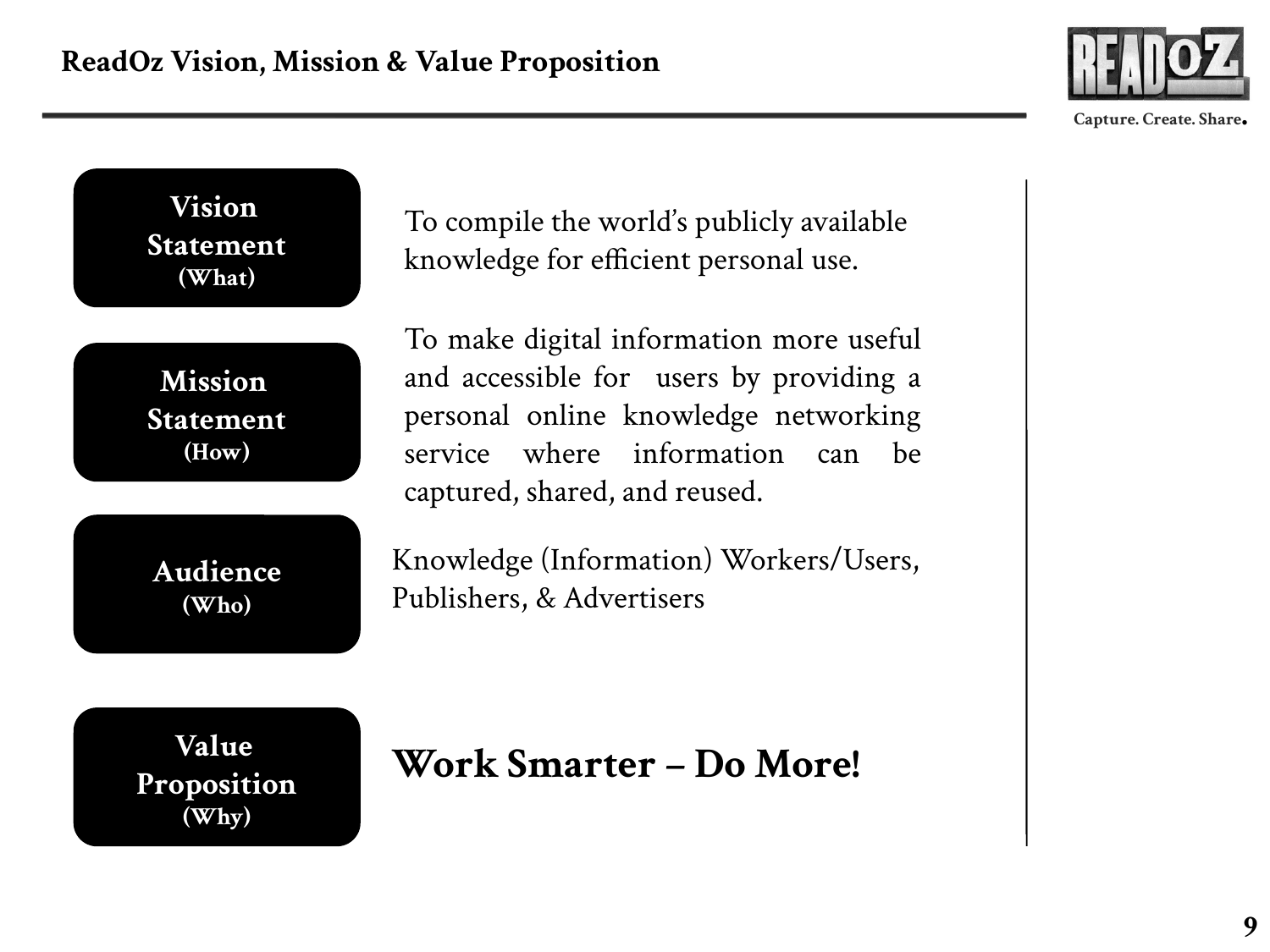

ReadOz Vision, Mission & Value Proposition
Vision
Statement
(What)

To compile the world’s publicly available knowledge for efficient personal use.
To make digital information more useful and accessible for  users by providing a personal online knowledge networking service where information can be captured, shared, and reused.
Mission
Statement
(How)

Knowledge (Information) Workers/Users, Publishers, & Advertisers

Audience
(Who)

Work Smarter – Do More!

Value
Proposition
(Why)
9